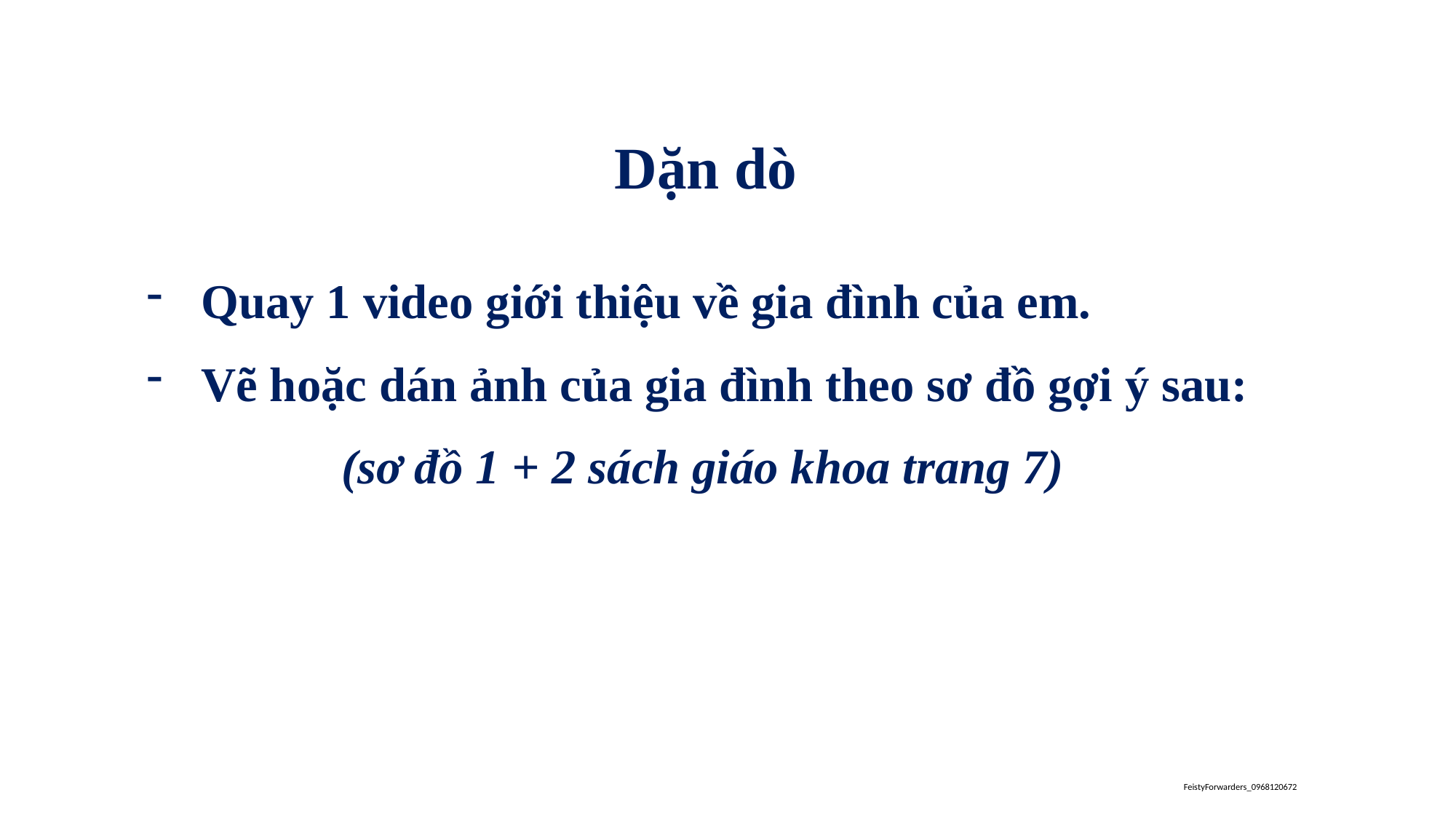

Dặn dò
Quay 1 video giới thiệu về gia đình của em.
Vẽ hoặc dán ảnh của gia đình theo sơ đồ gợi ý sau:
                (sơ đồ 1 + 2 sách giáo khoa trang 7)